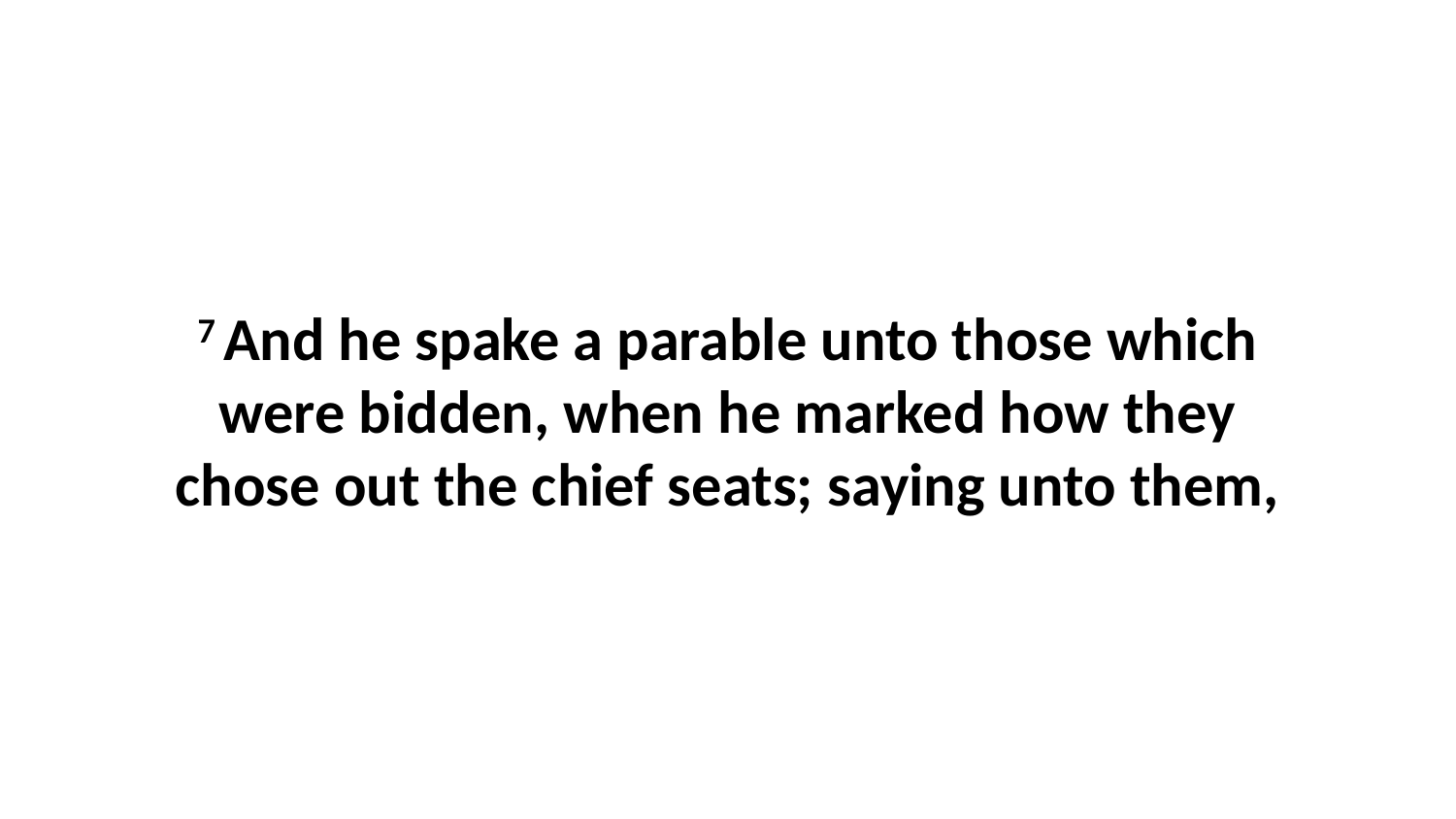

7 And he spake a parable unto those which were bidden, when he marked how they chose out the chief seats; saying unto them,